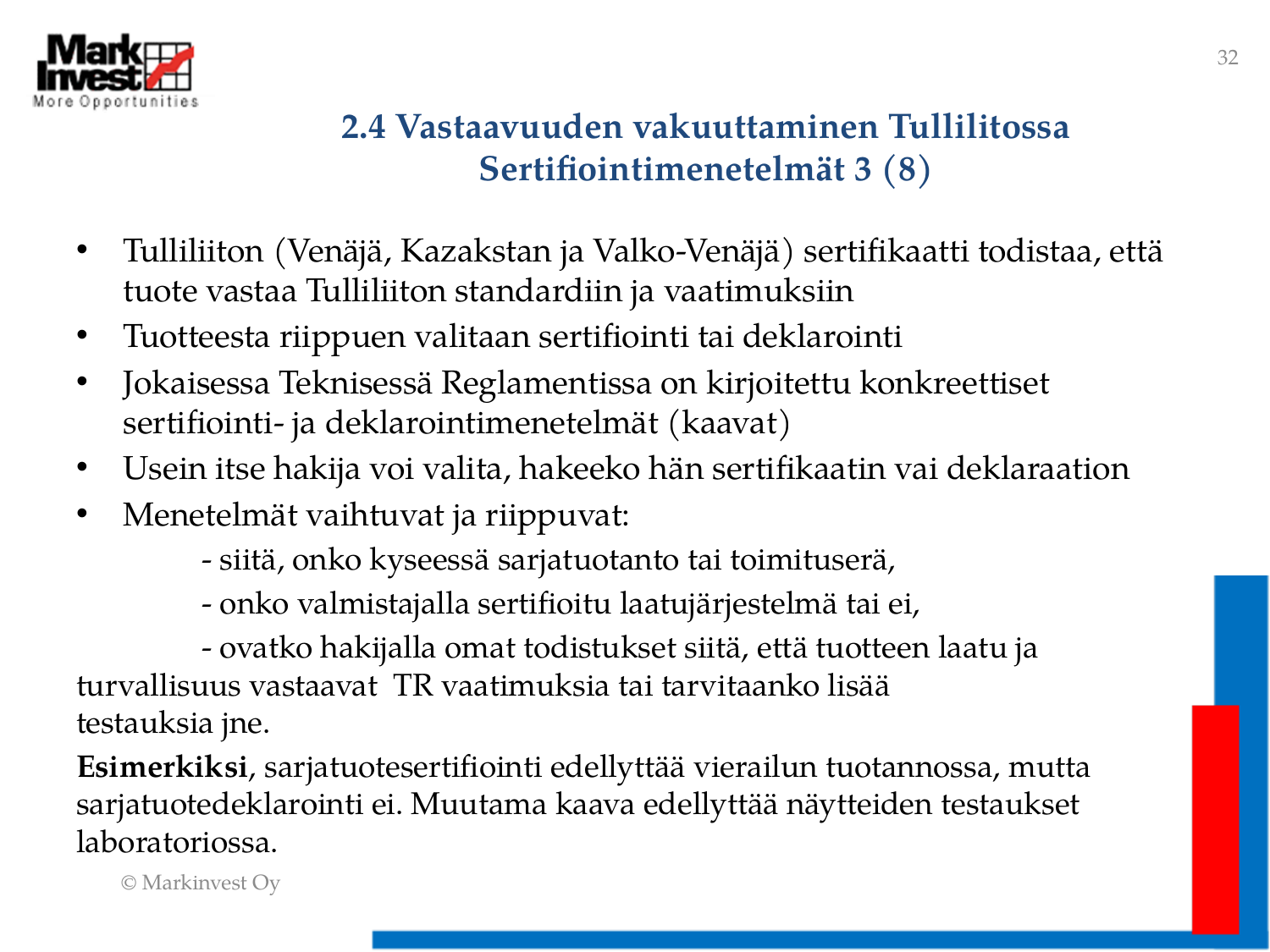

32
# 2.4 Vastaavuuden vakuuttaminen Tullilitossa Sertifiointimenetelmät 3 (8)
Tulliliiton (Venäjä, Kazakstan ja Valko-Venäjä) sertifikaatti todistaa, että tuote vastaa Tulliliiton standardiin ja vaatimuksiin
Tuotteesta riippuen valitaan sertifiointi tai deklarointi
Jokaisessa Teknisessä Reglamentissa on kirjoitettu konkreettiset sertifiointi- ja deklarointimenetelmät (kaavat)
Usein itse hakija voi valita, hakeeko hän sertifikaatin vai deklaraation
Menetelmät vaihtuvat ja riippuvat:
	- siitä, onko kyseessä sarjatuotanto tai toimituserä,
	- onko valmistajalla sertifioitu laatujärjestelmä tai ei,
	- ovatko hakijalla omat todistukset siitä, että tuotteen laatu ja    		 turvallisuus vastaavat  TR vaatimuksia tai tarvitaanko lisää 	 	 testauksia jne.
Esimerkiksi, sarjatuotesertifiointi edellyttää vierailun tuotannossa, mutta sarjatuotedeklarointi ei. Muutama kaava edellyttää näytteiden testaukset laboratoriossa.

© Markinvest Oy